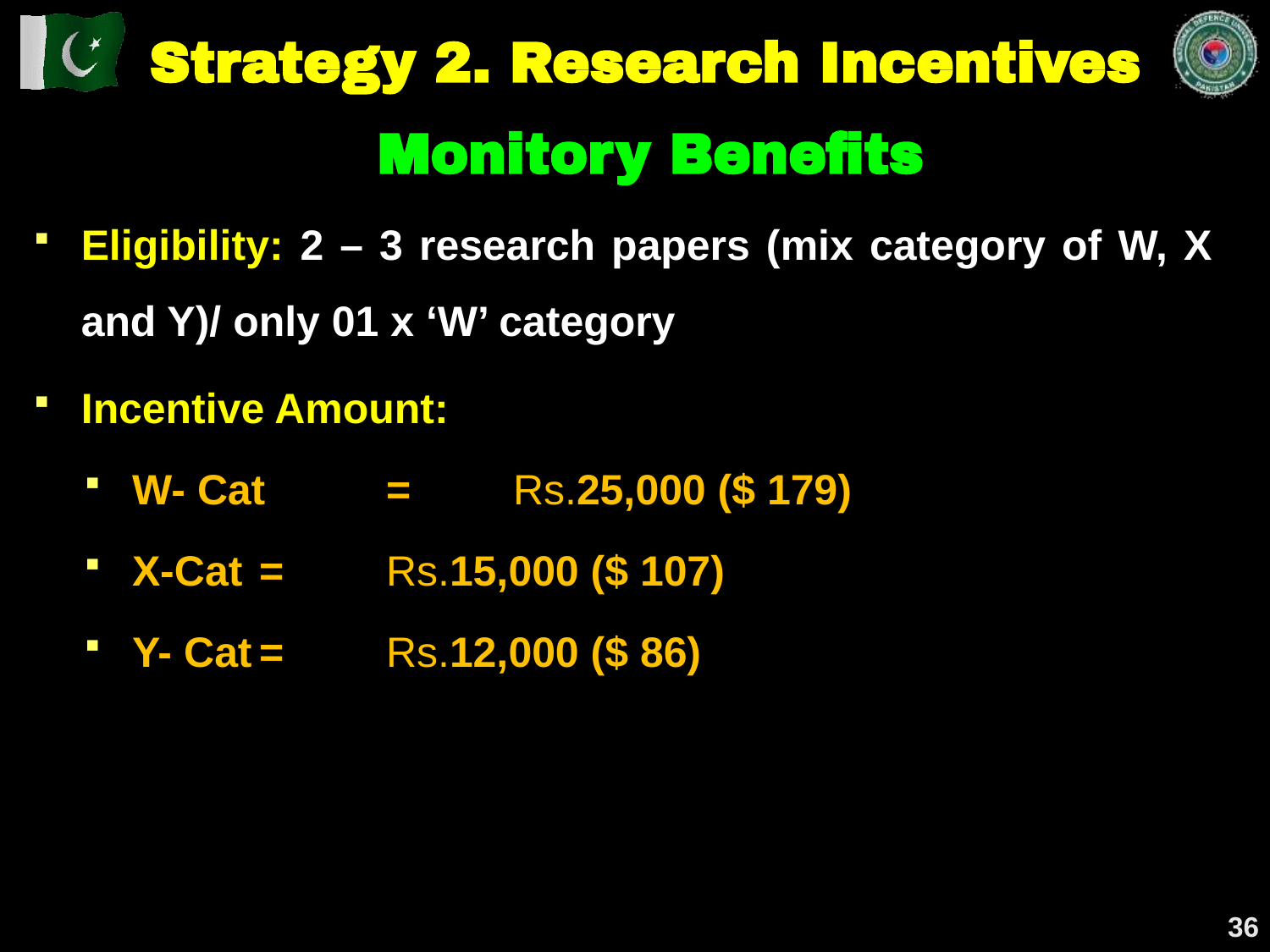

Strategy 2. Research Incentives
Monitory Benefits

Eligibility: 2 – 3 research papers (mix category of W, X and Y)/ only 01 x ‘W’ category
Incentive Amount:
W- Cat	=	Rs.25,000 ($ 179)
X-Cat	=	Rs.15,000 ($ 107)
Y- Cat	=	Rs.12,000 ($ 86)

36